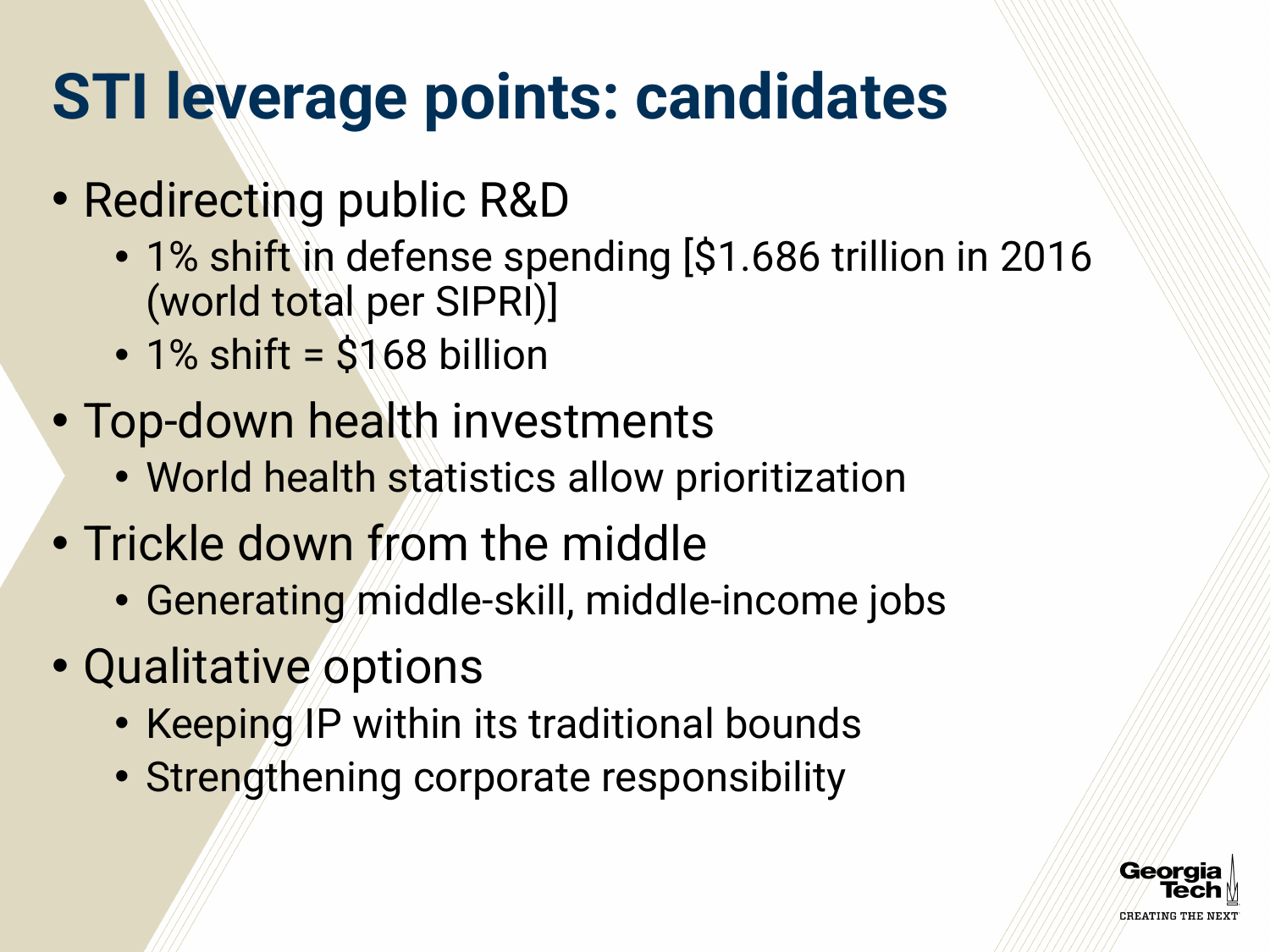

# STI leverage points: candidates
Redirecting public R&D
1% shift in defense spending [$1.686 trillion in 2016 (world total per SIPRI)]
1% shift = $168 billion
Top-down health investments
World health statistics allow prioritization
Trickle down from the middle
Generating middle-skill, middle-income jobs
Qualitative options
Keeping IP within its traditional bounds
Strengthening corporate responsibility